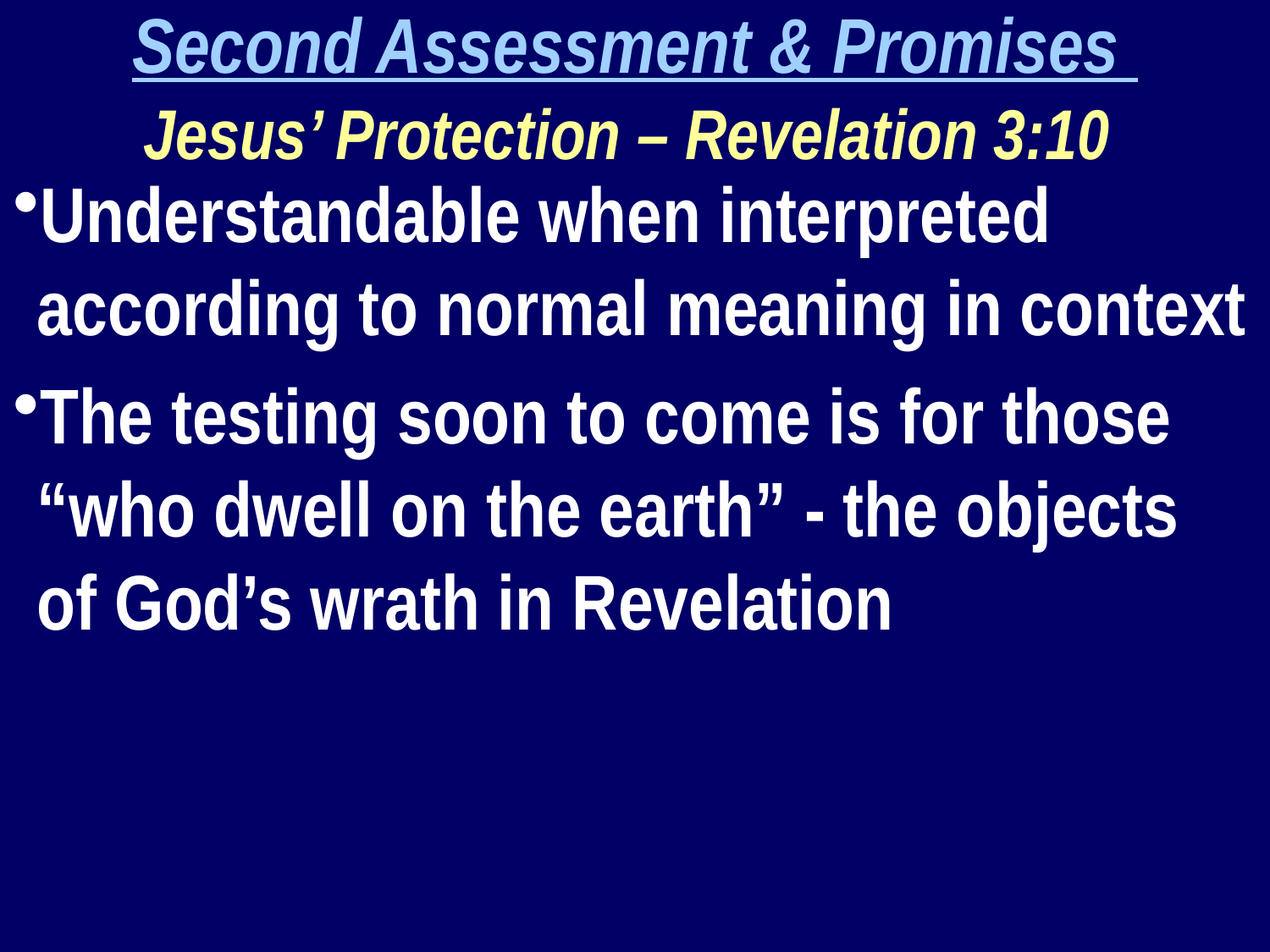

Second Assessment & Promises
Jesus’ Protection – Revelation 3:10
Understandable when interpreted according to normal meaning in context
The testing soon to come is for those “who dwell on the earth” - the objects of God’s wrath in Revelation